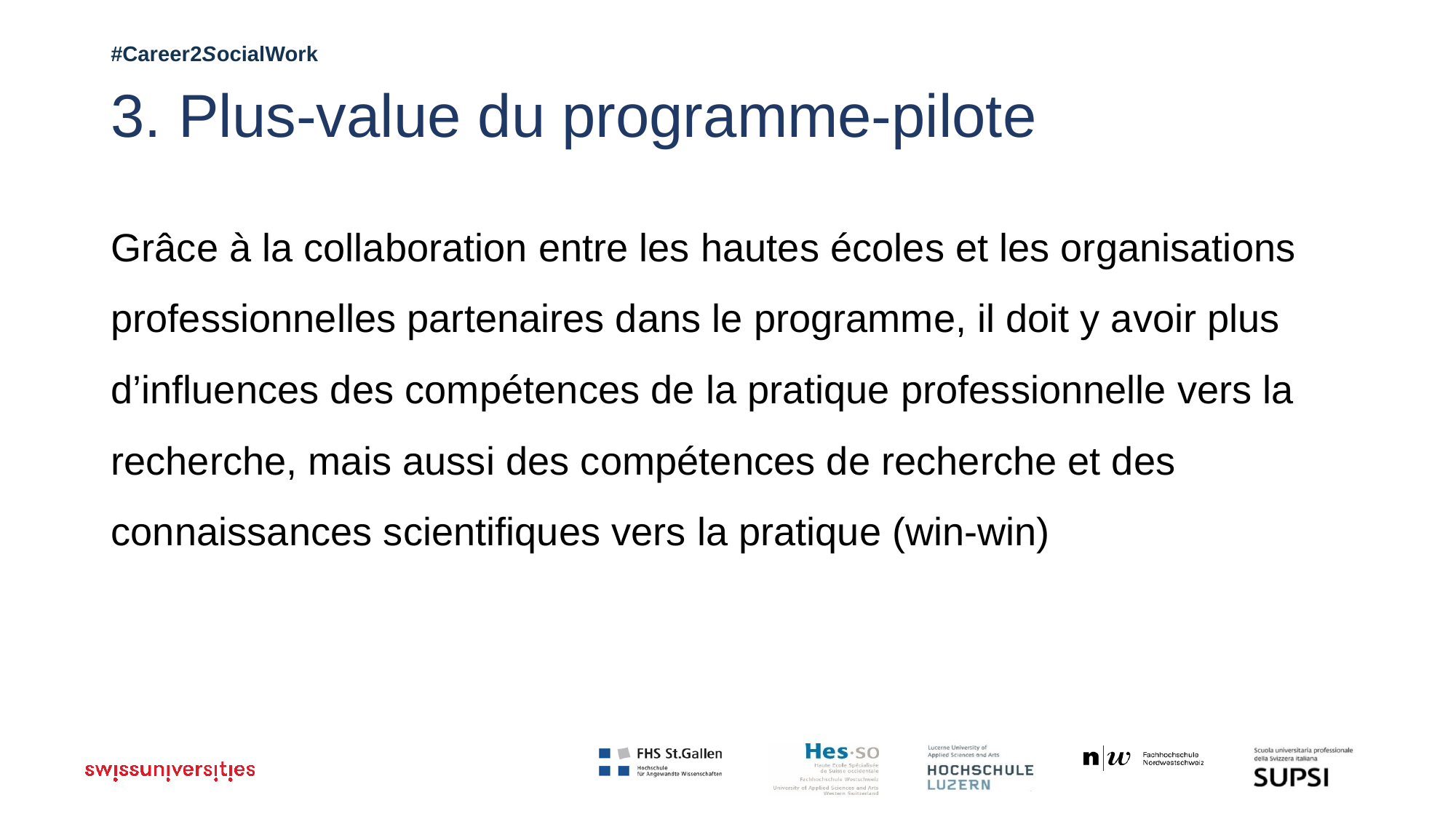

# 3. Plus-value du programme-pilote
Grâce à la collaboration entre les hautes écoles et les organisations professionnelles partenaires dans le programme, il doit y avoir plus d’influences des compétences de la pratique professionnelle vers la recherche, mais aussi des compétences de recherche et des connaissances scientifiques vers la pratique (win-win)